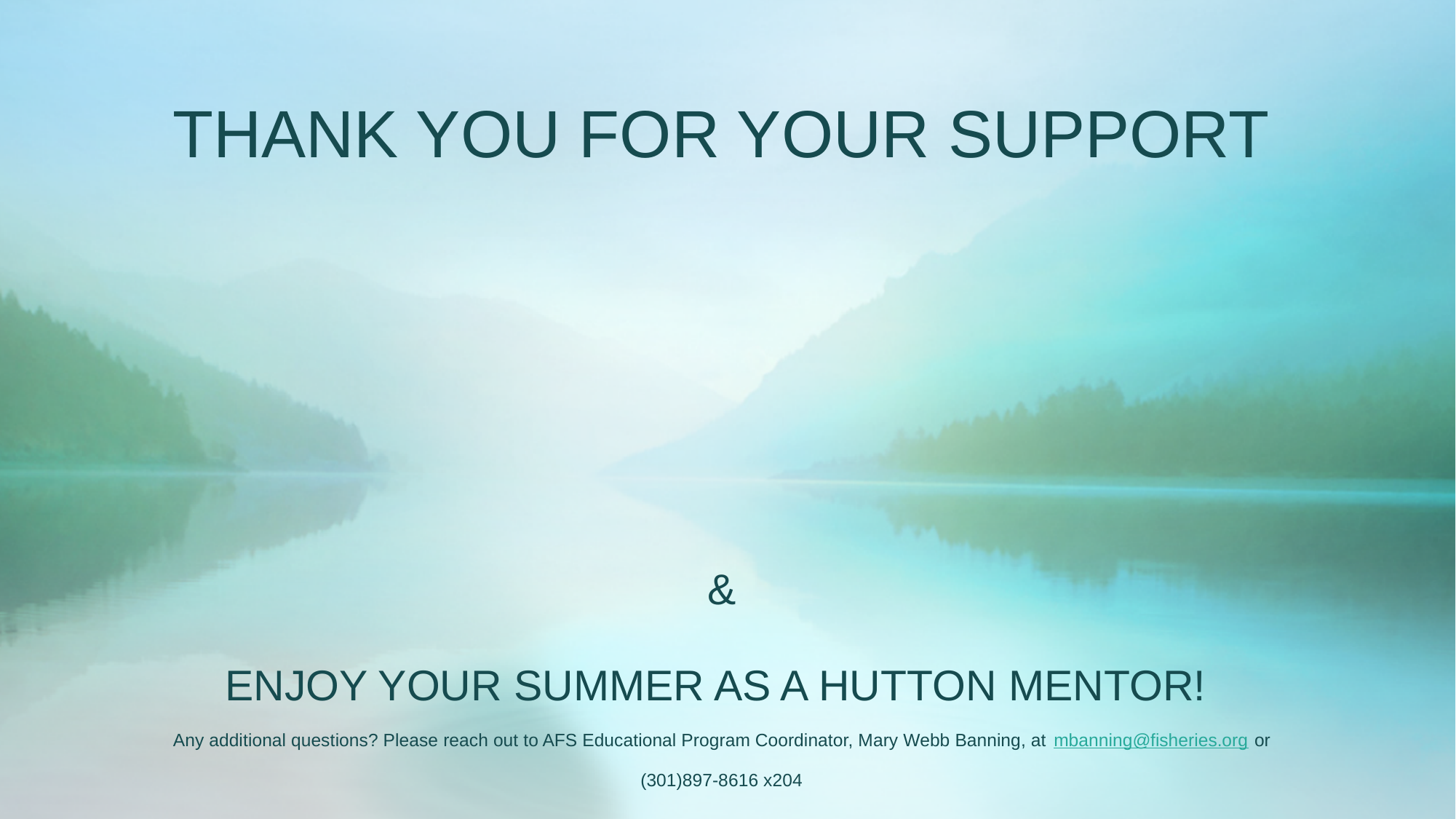

THANK YOU FOR YOUR SUPPORT

# & ENJOY YOUR SUMMER AS A HUTTON MENTOR! Any additional questions? Please reach out to AFS Educational Program Coordinator, Mary Webb Banning, at mbanning@fisheries.org or (301)897-8616 x204